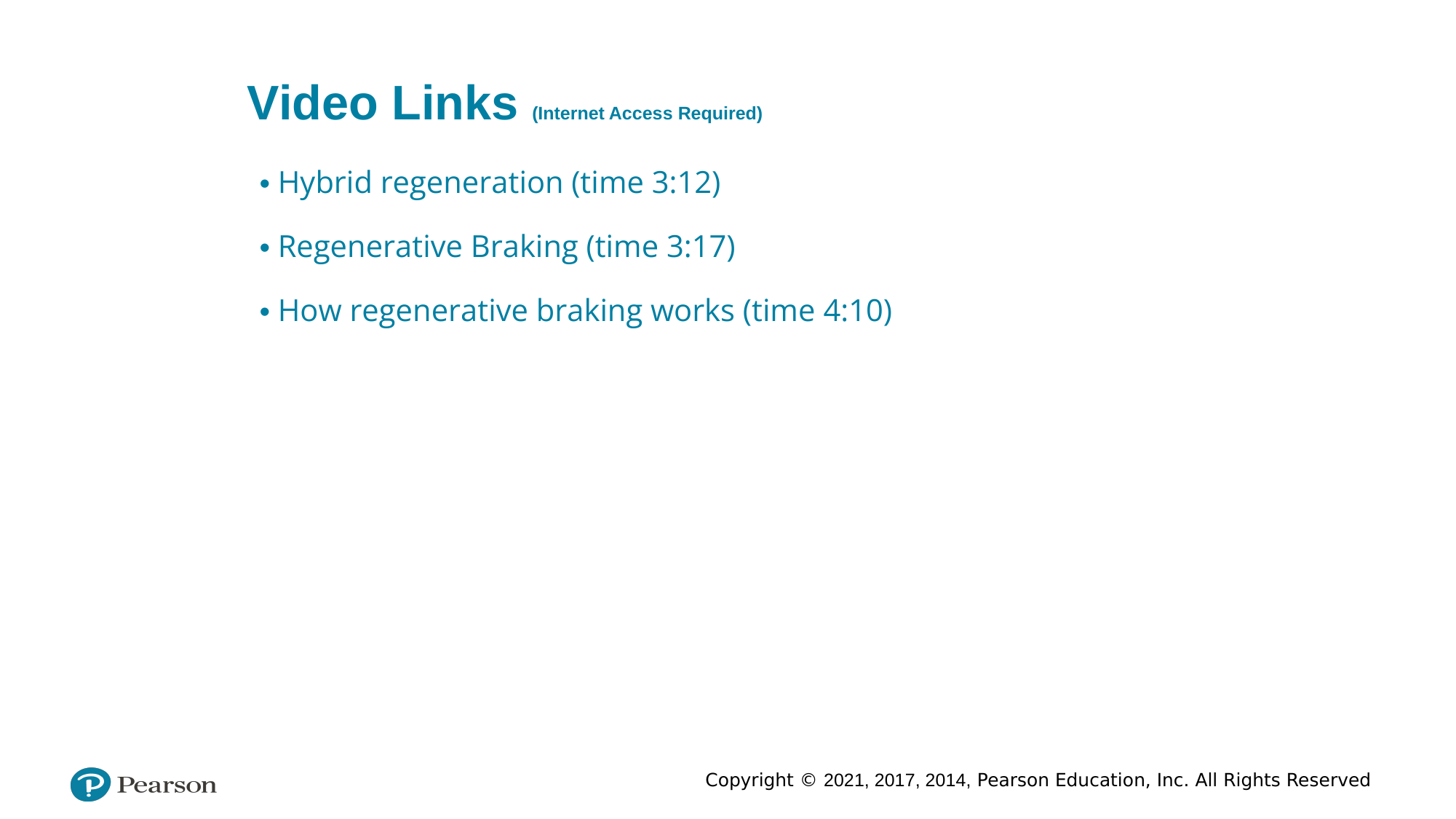

# Video Links (Internet Access Required)
Hybrid regeneration (time 3:12)
Regenerative Braking (time 3:17)
How regenerative braking works (time 4:10)